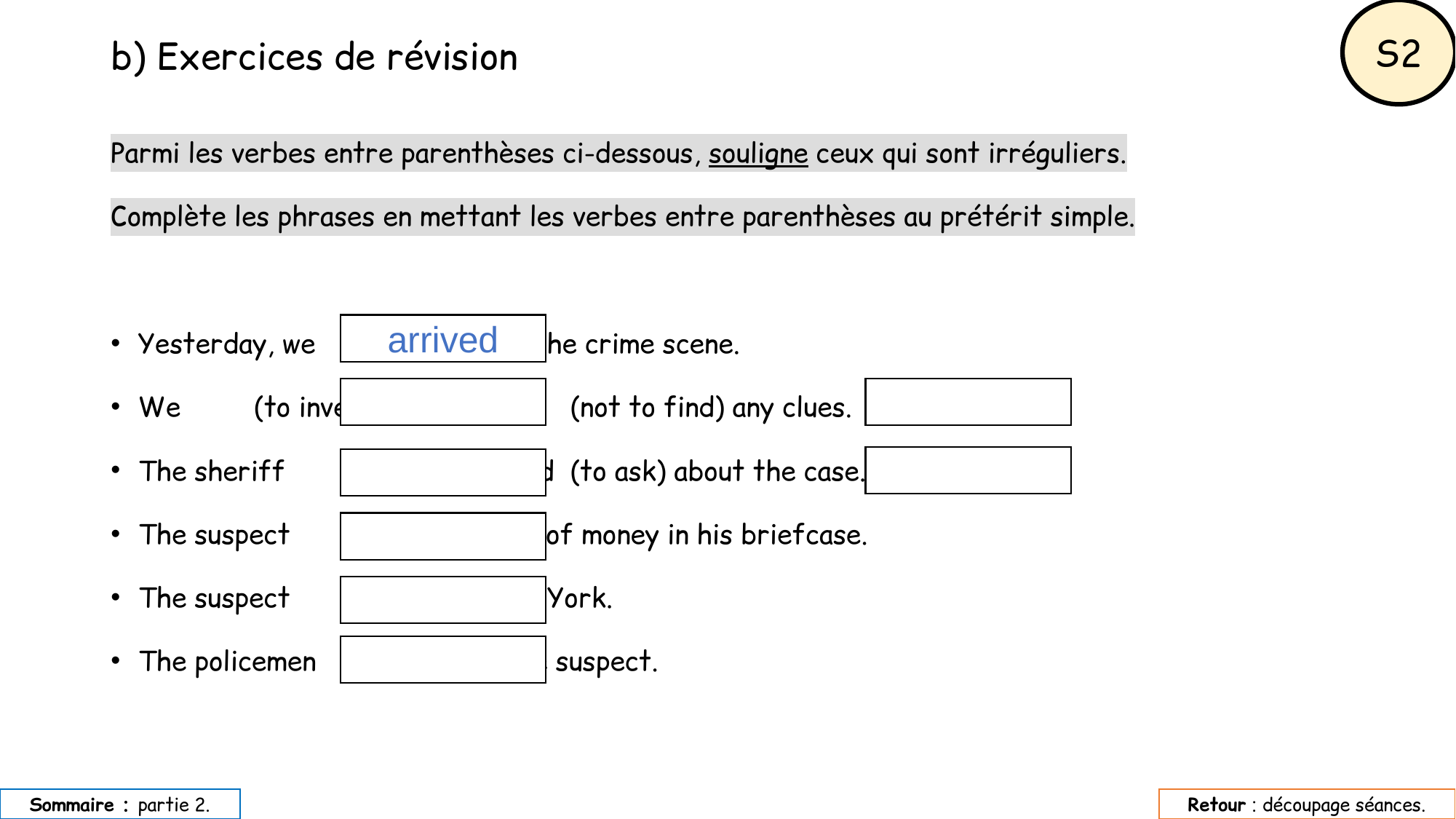

S2
# b) Exercices de révision
Parmi les verbes entre parenthèses ci-dessous, souligne ceux qui sont irréguliers.
Complète les phrases en mettant les verbes entre parenthèses au prétérit simple.

Yesterday, we			 (to arrive) at the crime scene.
We 				 (to investigate) but we 			(not to find) any clues.
The sheriff			 (to call) me and 				(to ask) about the case.
The suspect			 (to have) a lot of money in his briefcase.
The suspect			 (to be) in New York.
The policemen			 (to arrest) the suspect.

arrived

Sommaire : partie 2.
Retour : découpage séances.